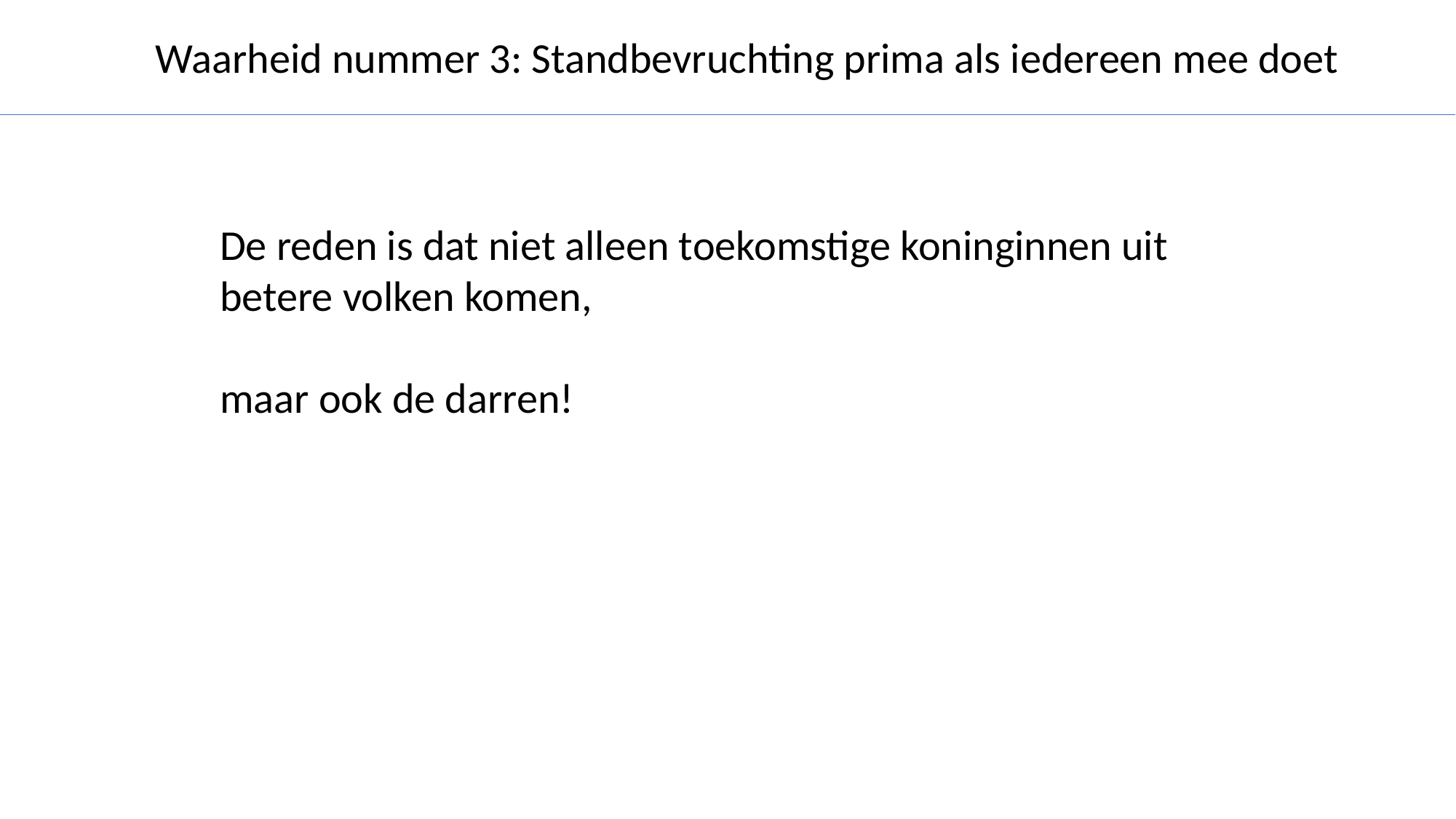

Waarheid nummer 3: Standbevruchting prima als iedereen mee doet

De reden is dat niet alleen toekomstige koninginnen uit betere volken komen,

maar ook de darren!